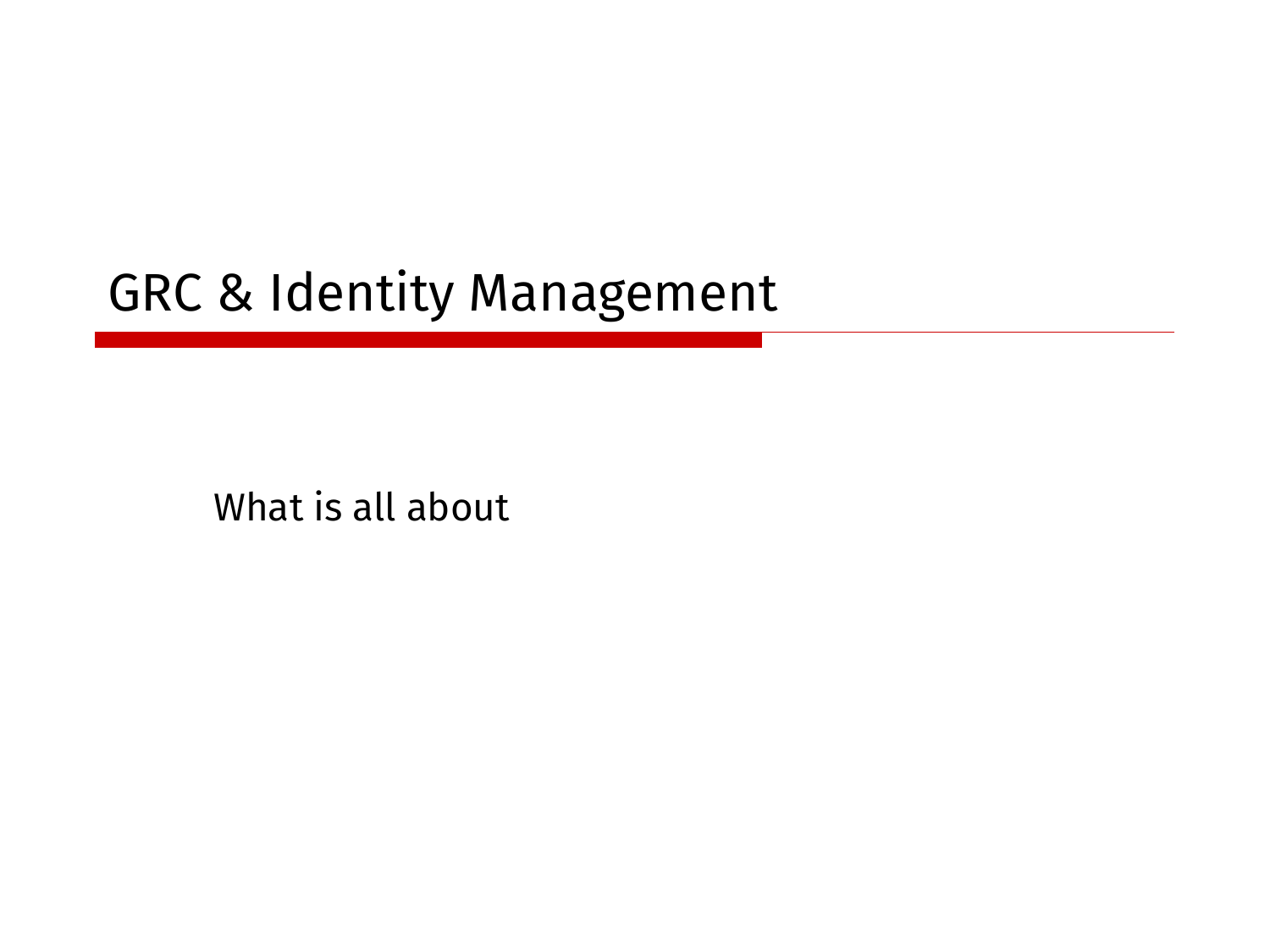

# GRC & Identity Management
What is all about